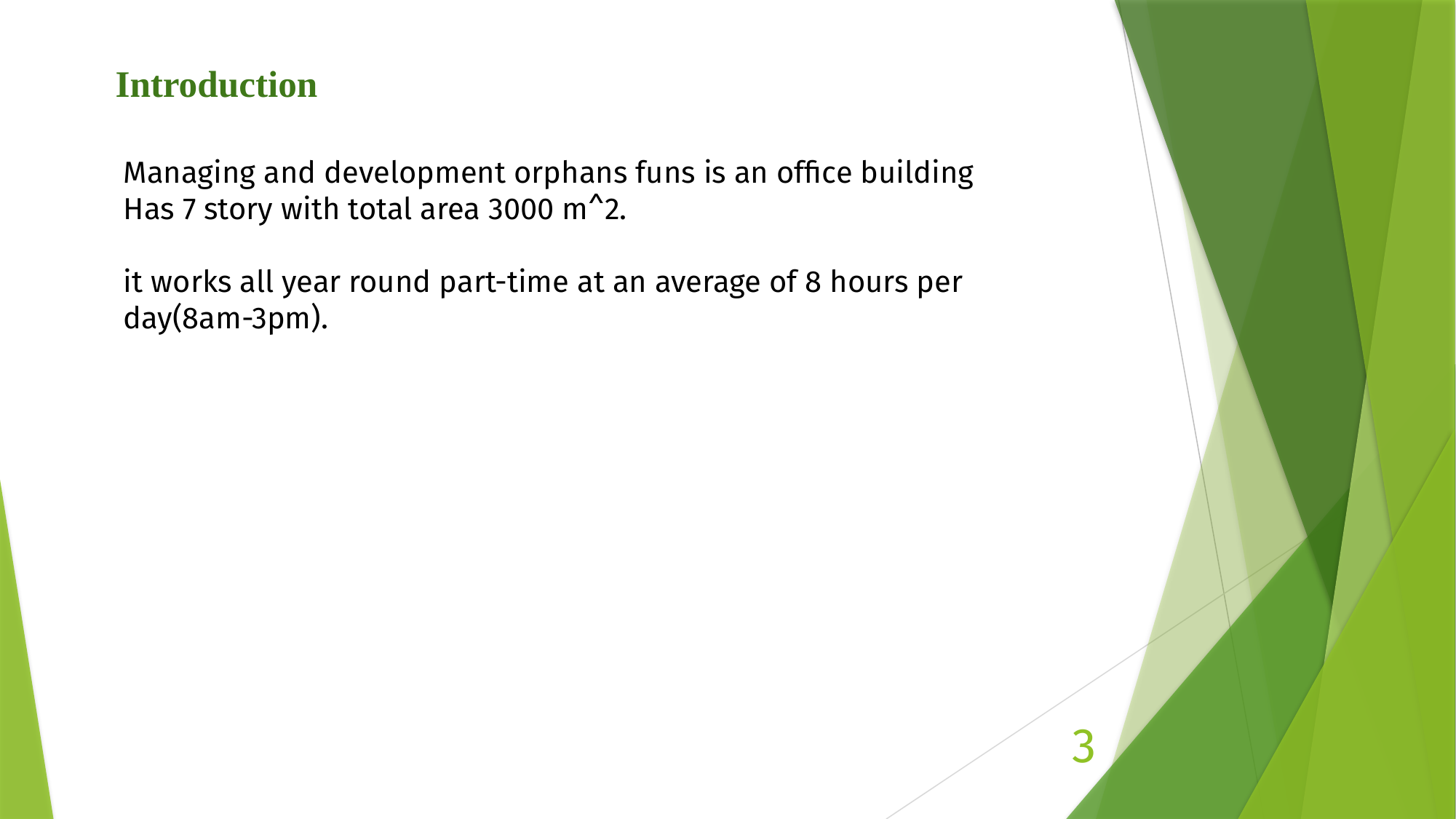

Introduction
Managing and development orphans funs is an office building
Has 7 story with total area 3000 m^2.

it works all year round part-time at an average of 8 hours per day(8am-3pm).

3